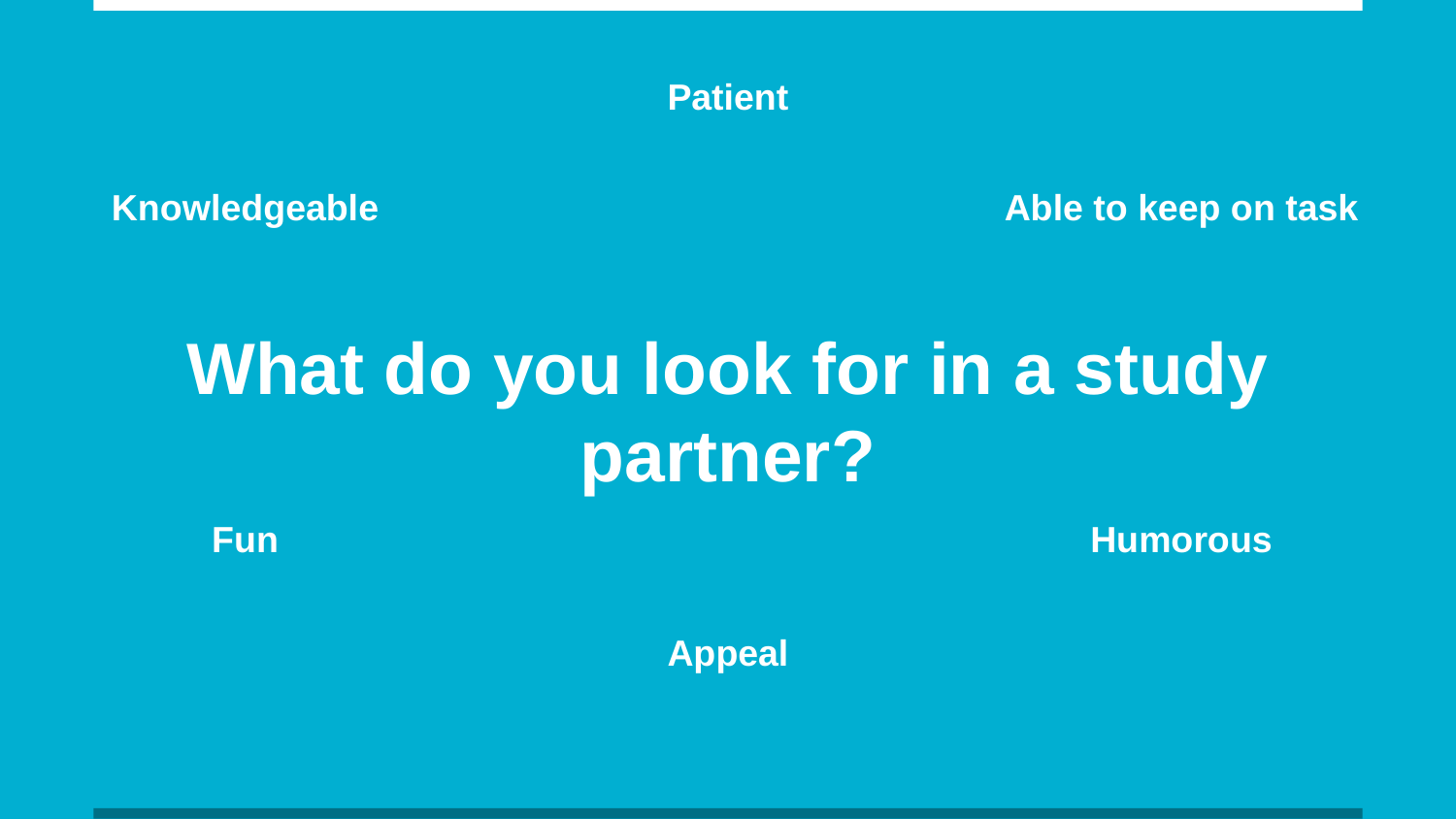

Patient
Knowledgeable
Able to keep on task
# What do you look for in a study partner?
Fun
Humorous
Appeal